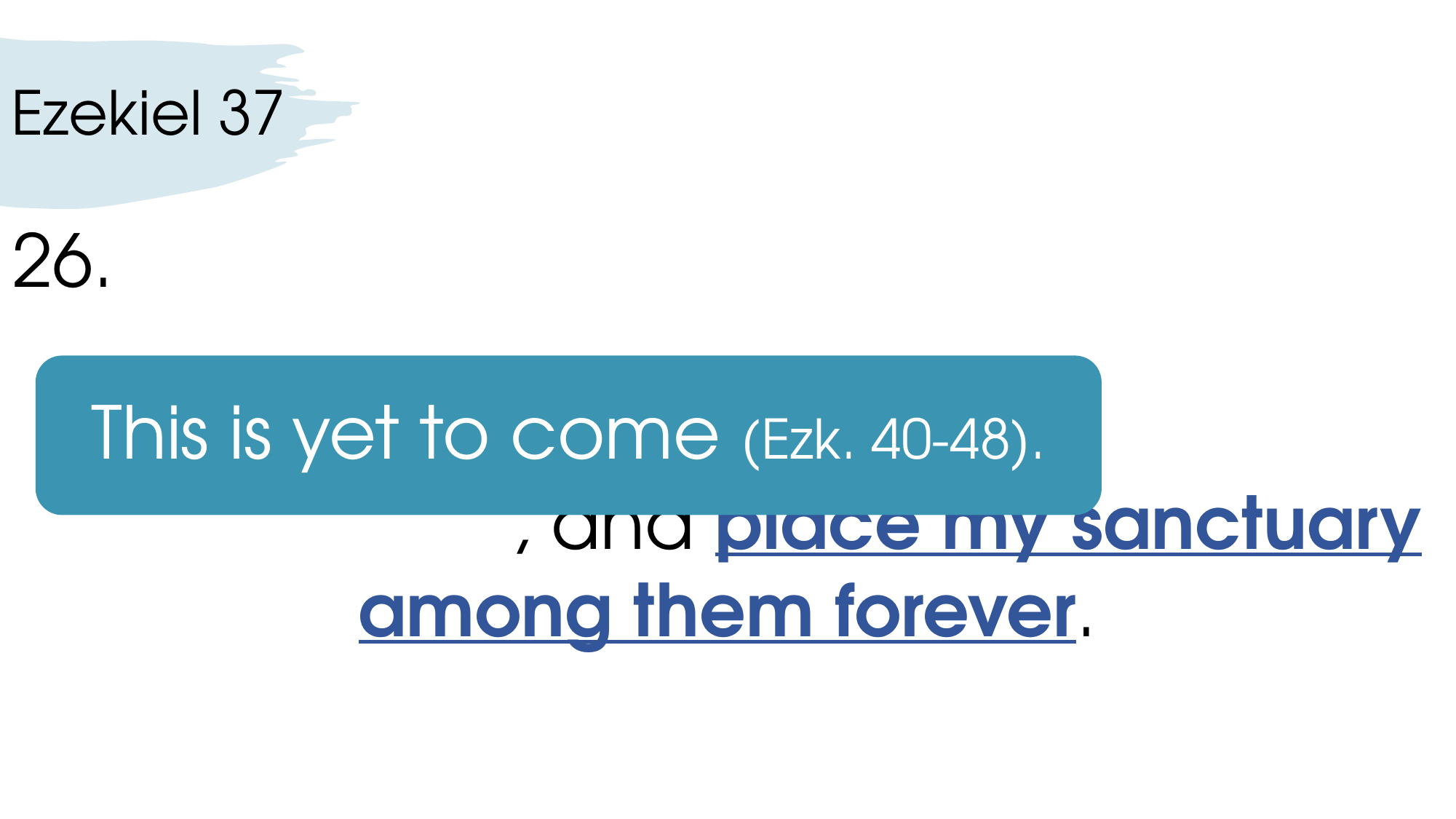

# Ezekiel 37
26. I will make a covenant of peace with them; it will be a perpetual covenant with them. I will establish them, increase their numbers, and place my sanctuary among them forever.
This is yet to come (Ezk. 40-48).